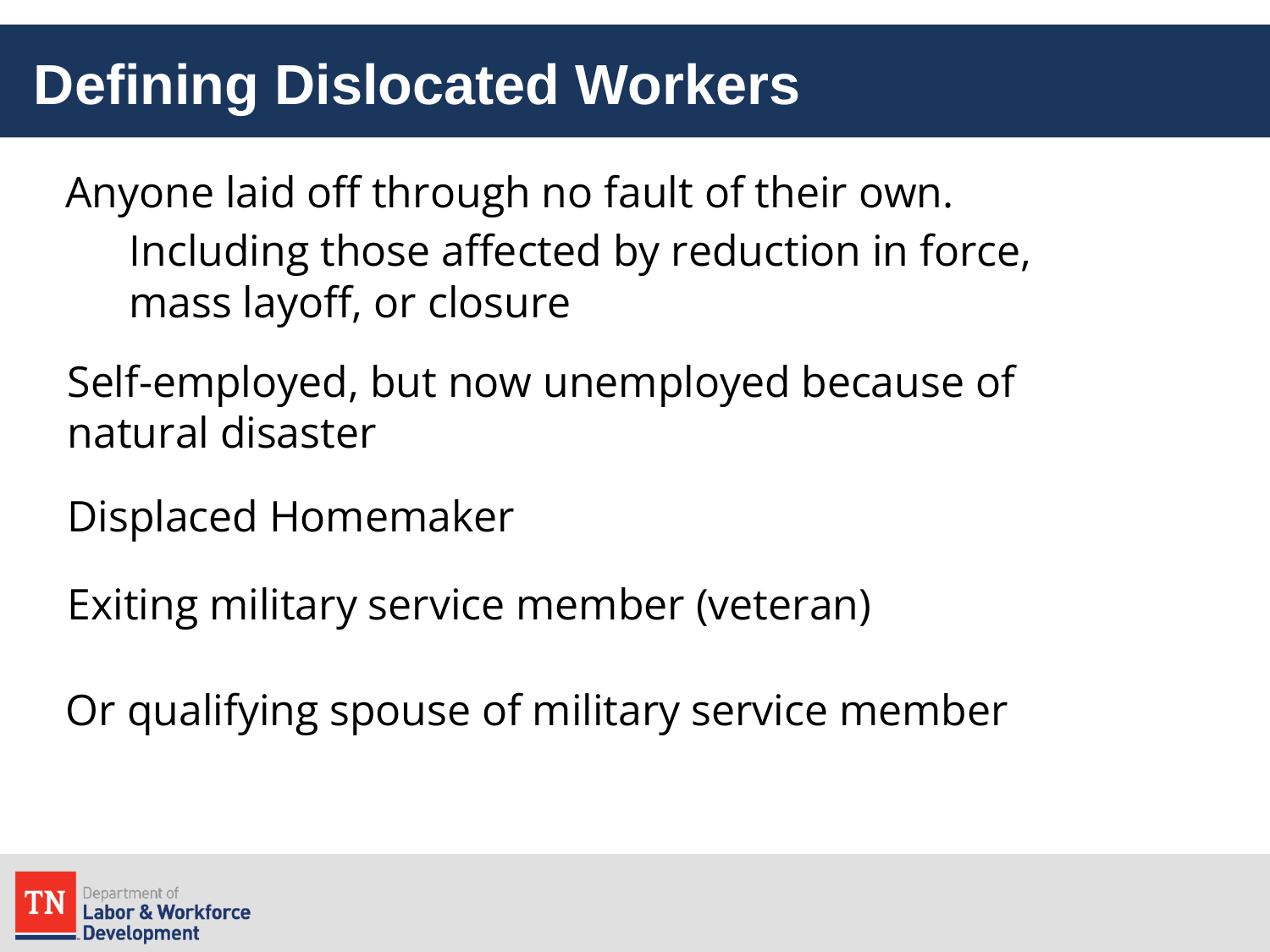

# Defining Dislocated Workers
Anyone laid off through no fault of their own.
Including those affected by reduction in force, mass layoff, or closure
Self-employed, but now unemployed because of natural disaster
Displaced Homemaker
Exiting military service member (veteran)
Or qualifying spouse of military service member